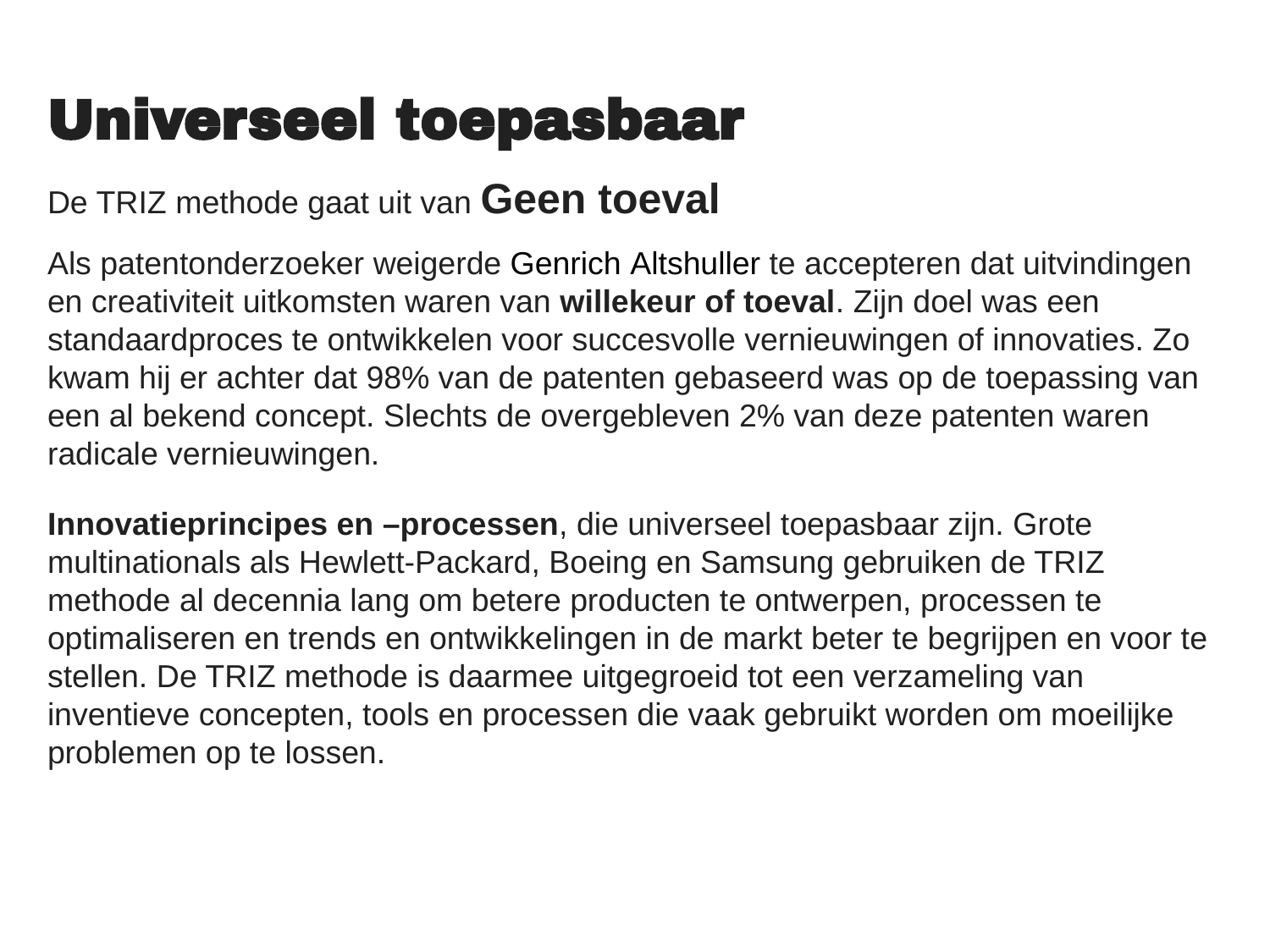

Universeel toepasbaar
De TRIZ methode gaat uit van Geen toeval
Als patentonderzoeker weigerde Genrich Altshuller te accepteren dat uitvindingen en creativiteit uitkomsten waren van willekeur of toeval. Zijn doel was een standaardproces te ontwikkelen voor succesvolle vernieuwingen of innovaties. Zo kwam hij er achter dat 98% van de patenten gebaseerd was op de toepassing van een al bekend concept. Slechts de overgebleven 2% van deze patenten waren radicale vernieuwingen.
Innovatieprincipes en –processen, die universeel toepasbaar zijn. Grote multinationals als Hewlett-Packard, Boeing en Samsung gebruiken de TRIZ methode al decennia lang om betere producten te ontwerpen, processen te optimaliseren en trends en ontwikkelingen in de markt beter te begrijpen en voor te stellen. De TRIZ methode is daarmee uitgegroeid tot een verzameling van inventieve concepten, tools en processen die vaak gebruikt worden om moeilijke problemen op te lossen.